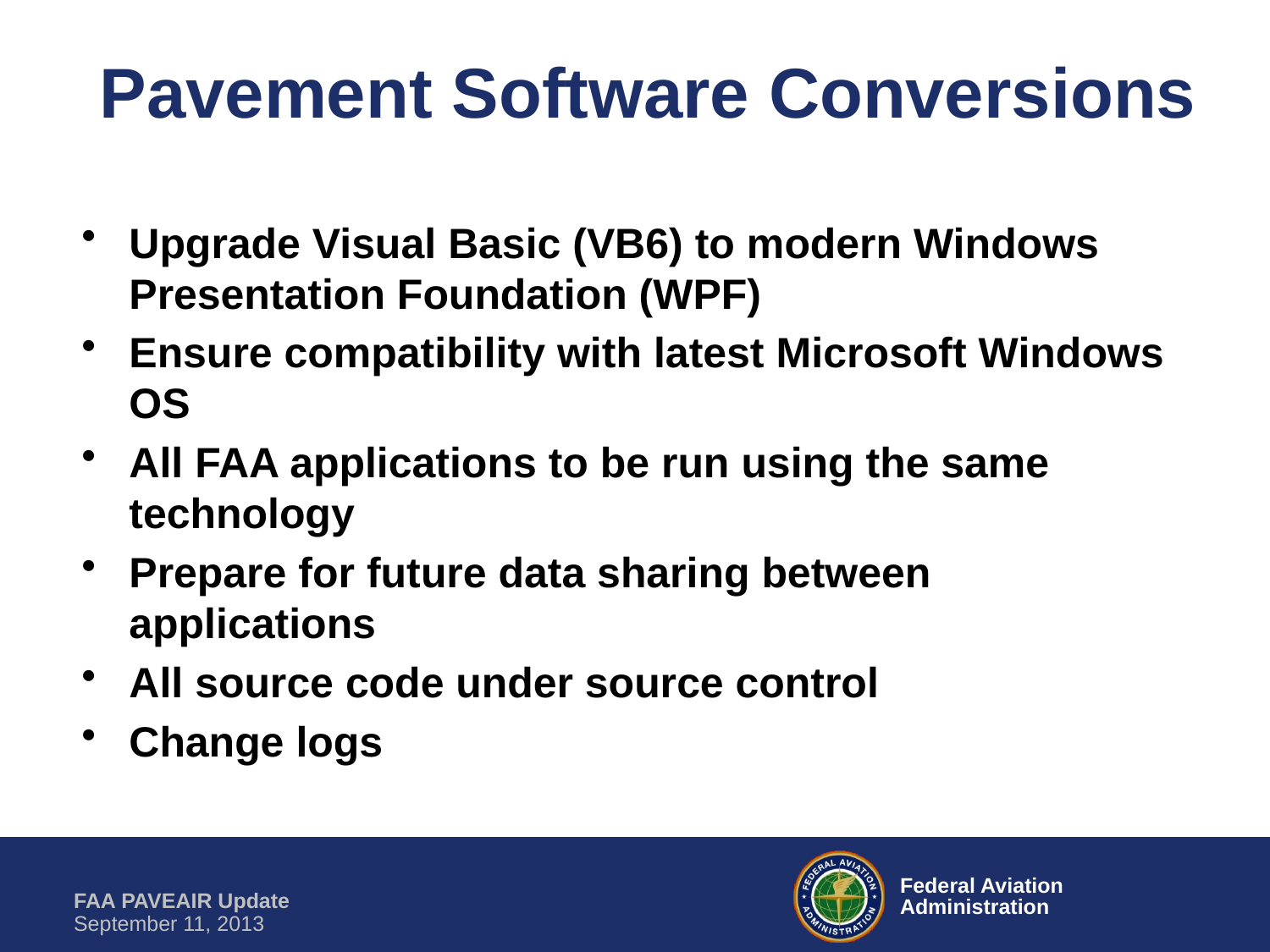

# Pavement Software Conversions
Upgrade Visual Basic (VB6) to modern Windows Presentation Foundation (WPF)
Ensure compatibility with latest Microsoft Windows OS
All FAA applications to be run using the same technology
Prepare for future data sharing between applications
All source code under source control
Change logs